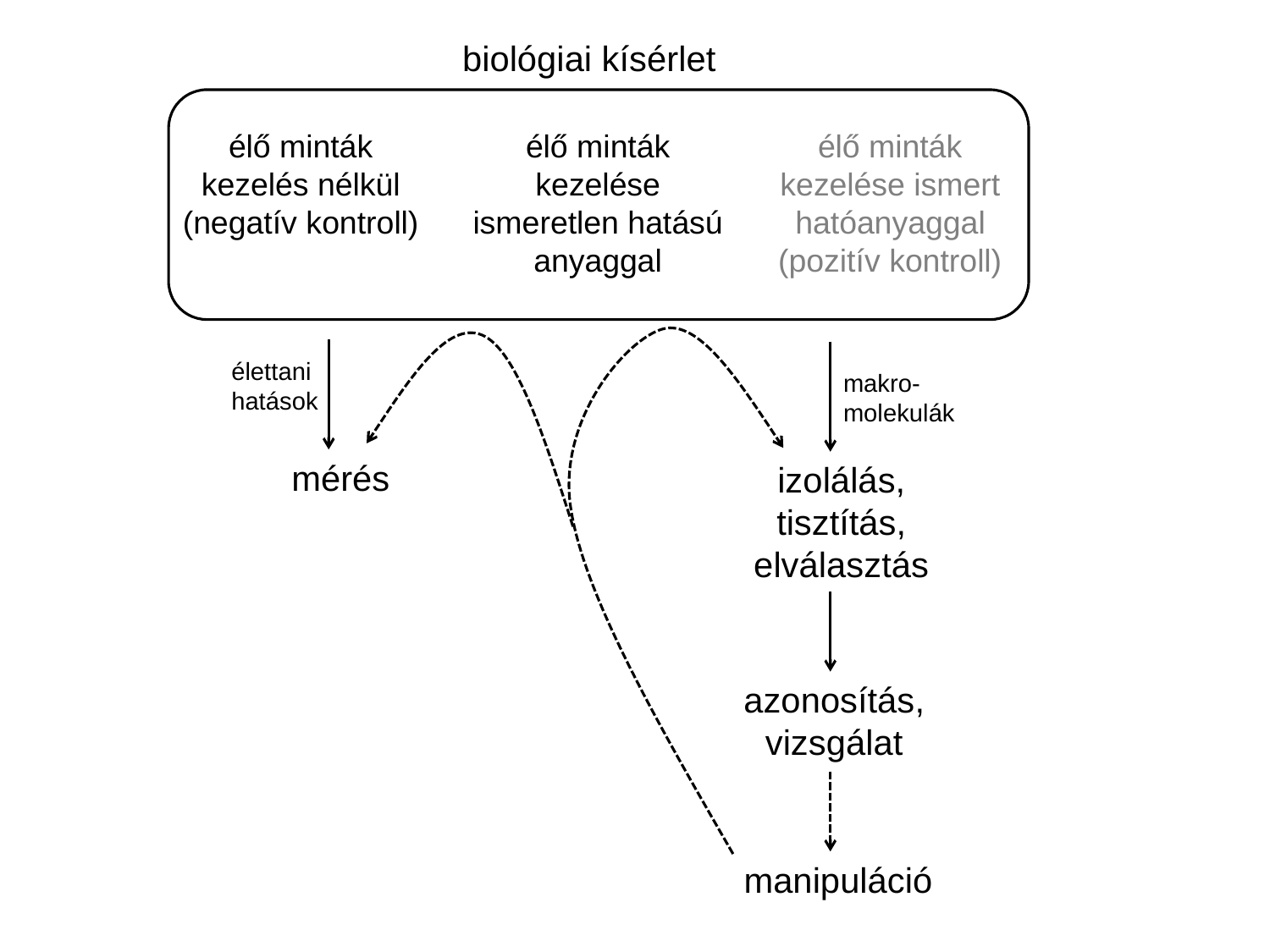

biológiai kísérlet

élő minták
kezelése ismert
hatóanyaggal
(pozitív kontroll)
élő minták
kezelés nélkül
(negatív kontroll)
élő minták
kezelése
ismeretlen hatású
anyaggal

élettani
hatások
makro-
molekulák
mérés
izolálás,
tisztítás,
elválasztás
azonosítás,
vizsgálat
manipuláció